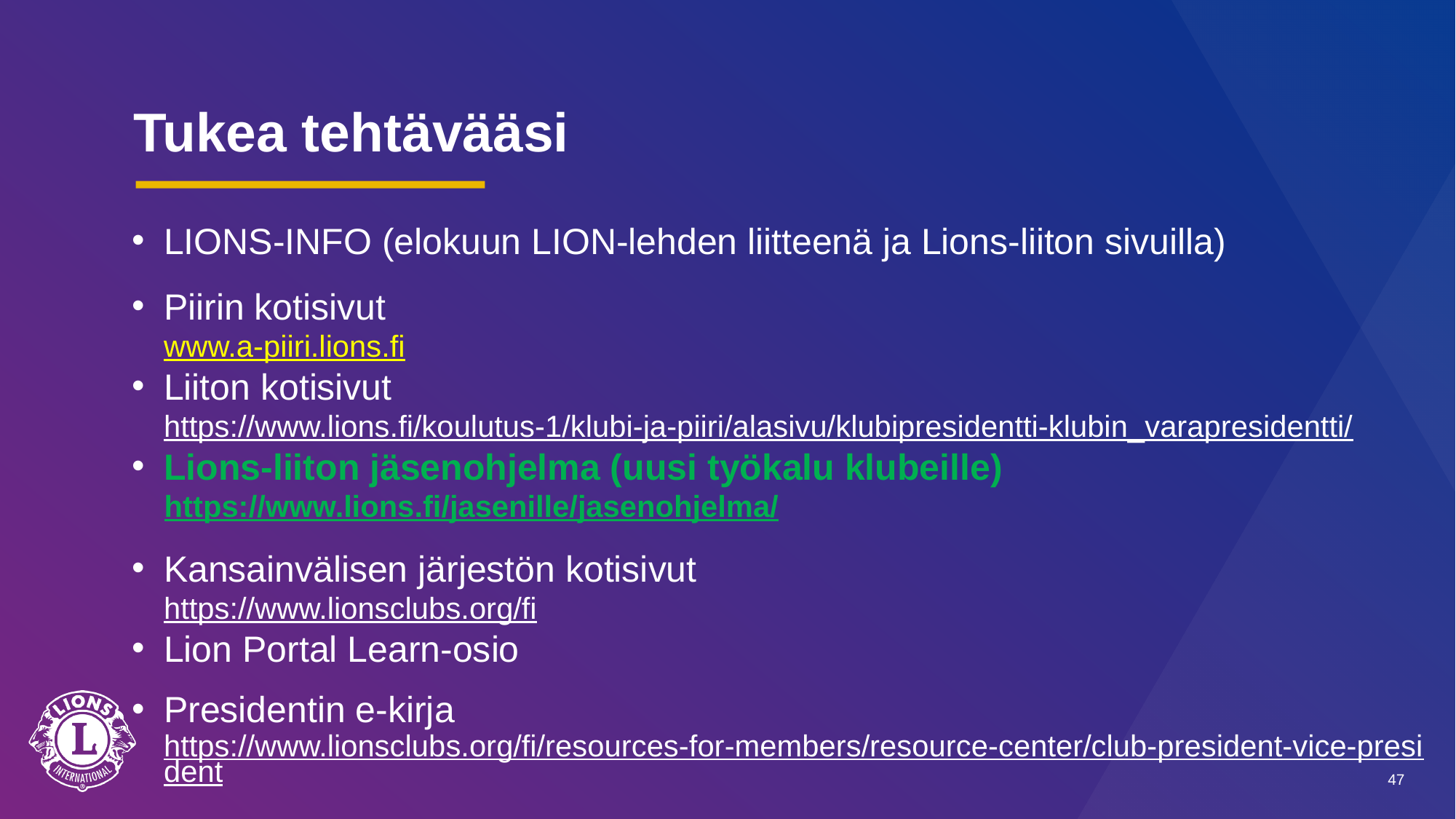

# Tukea tehtävääsi
LIONS-INFO (elokuun LION-lehden liitteenä ja Lions-liiton sivuilla)

Piirin kotisivut
www.a-piiri.lions.fi
Liiton kotisivut
https://www.lions.fi/koulutus-1/klubi-ja-piiri/alasivu/klubipresidentti-klubin_varapresidentti/
Lions-liiton jäsenohjelma (uusi työkalu klubeille)
https://www.lions.fi/jasenille/jasenohjelma/

Kansainvälisen järjestön kotisivut
https://www.lionsclubs.org/fi
Lion Portal Learn-osio

Presidentin e-kirja
https://www.lionsclubs.org/fi/resources-for-members/resource-center/club-president-vice-president